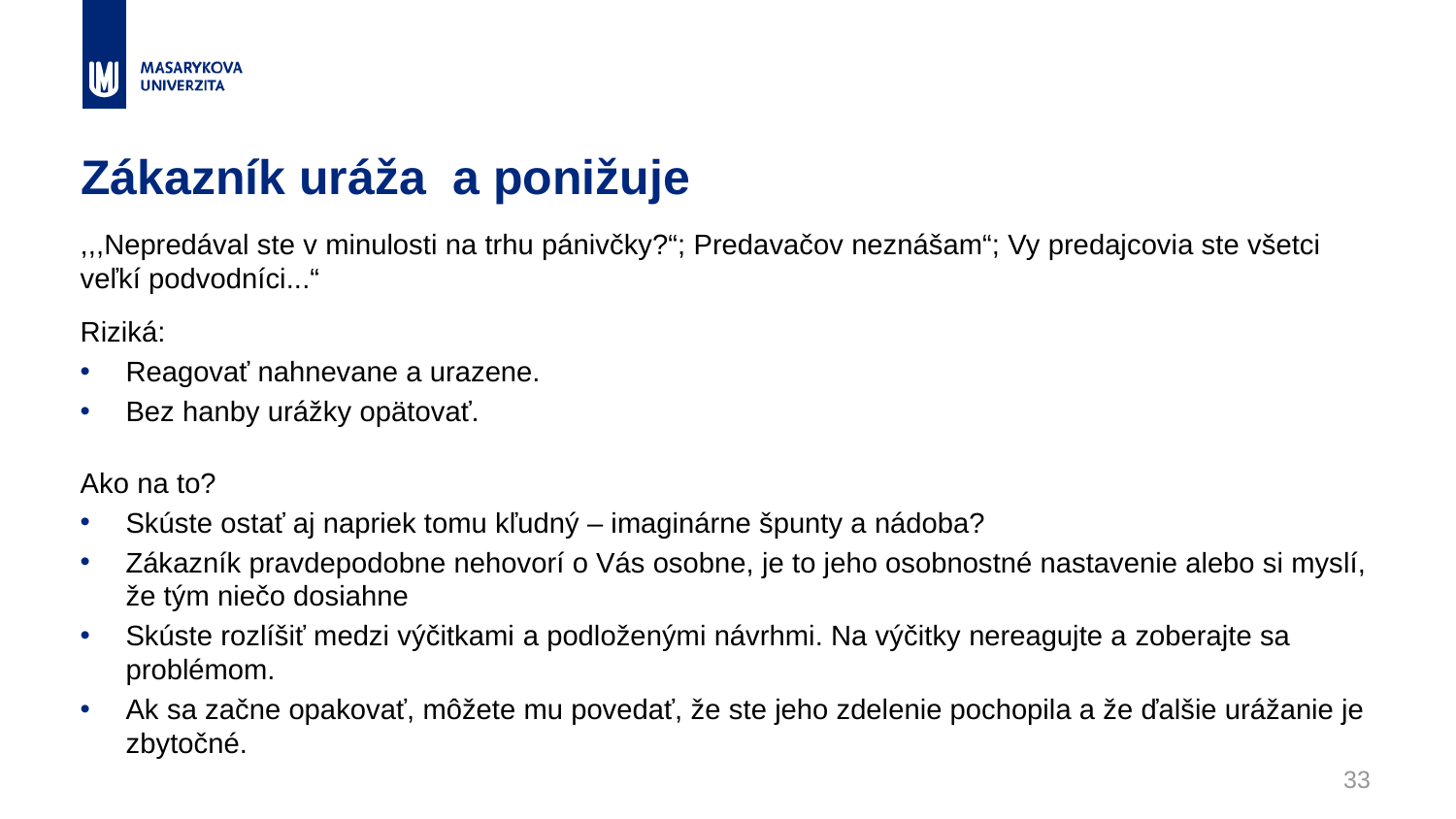

# Zákazník uráža  a ponižuje
,,,Nepredával ste v minulosti na trhu pánivčky?“; Predavačov neznášam“; Vy predajcovia ste všetci veľkí podvodníci...“
Riziká:
Reagovať nahnevane a urazene.
Bez hanby urážky opätovať.

Ako na to?
Skúste ostať aj napriek tomu kľudný – imaginárne špunty a nádoba?
Zákazník pravdepodobne nehovorí o Vás osobne, je to jeho osobnostné nastavenie alebo si myslí, že tým niečo dosiahne
Skúste rozlíšiť medzi výčitkami a podloženými návrhmi. Na výčitky nereagujte a zoberajte sa problémom.
Ak sa začne opakovať, môžete mu povedať, že ste jeho zdelenie pochopila a že ďalšie urážanie je zbytočné.
33